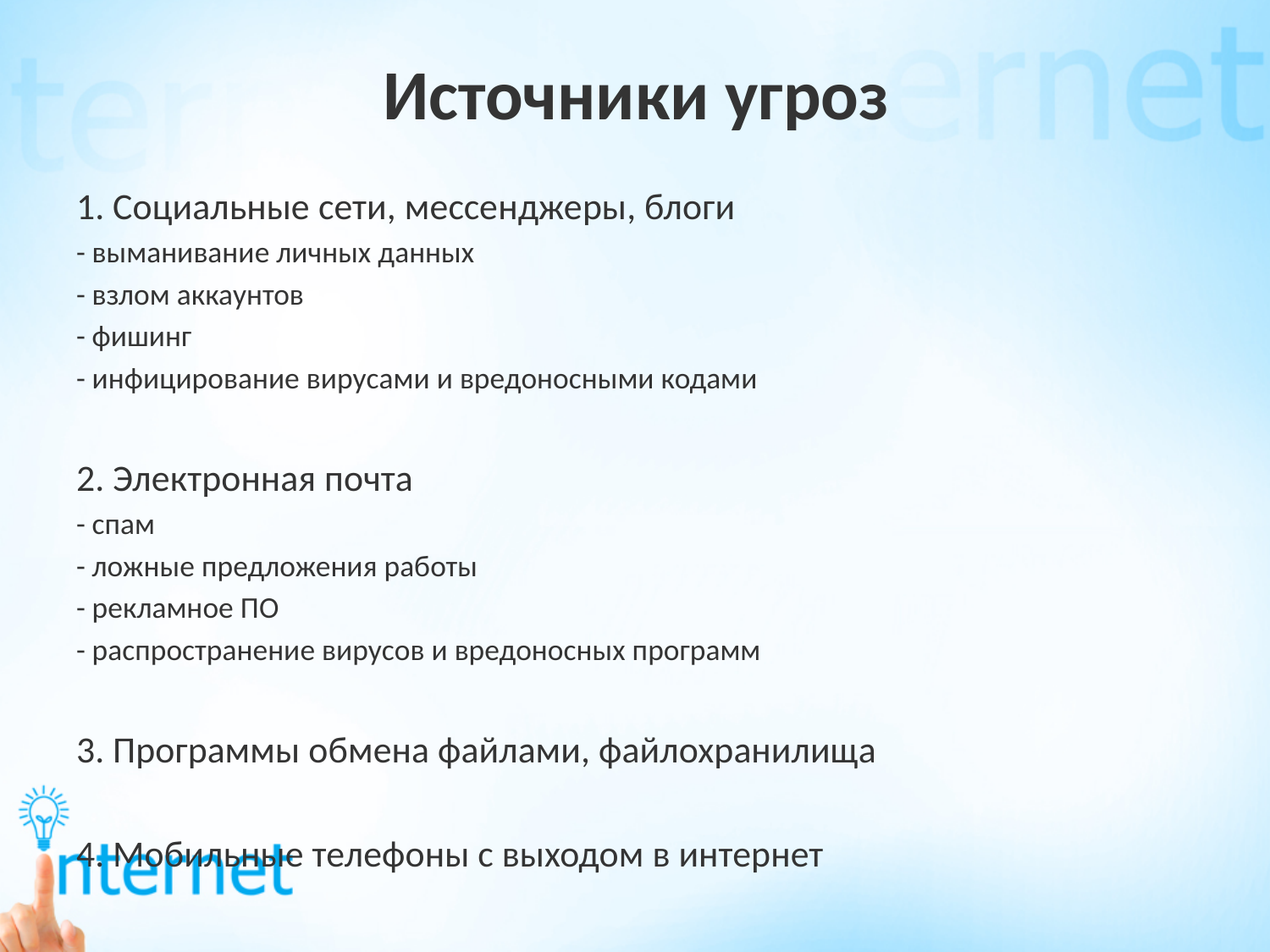

# Источники угроз
1. Социальные сети, мессенджеры, блоги
- выманивание личных данных
- взлом аккаунтов
- фишинг
- инфицирование вирусами и вредоносными кодами

2. Электронная почта
- спам
- ложные предложения работы
- рекламное ПО
- распространение вирусов и вредоносных программ

3. Программы обмена файлами, файлохранилища

4. Мобильные телефоны с выходом в интернет